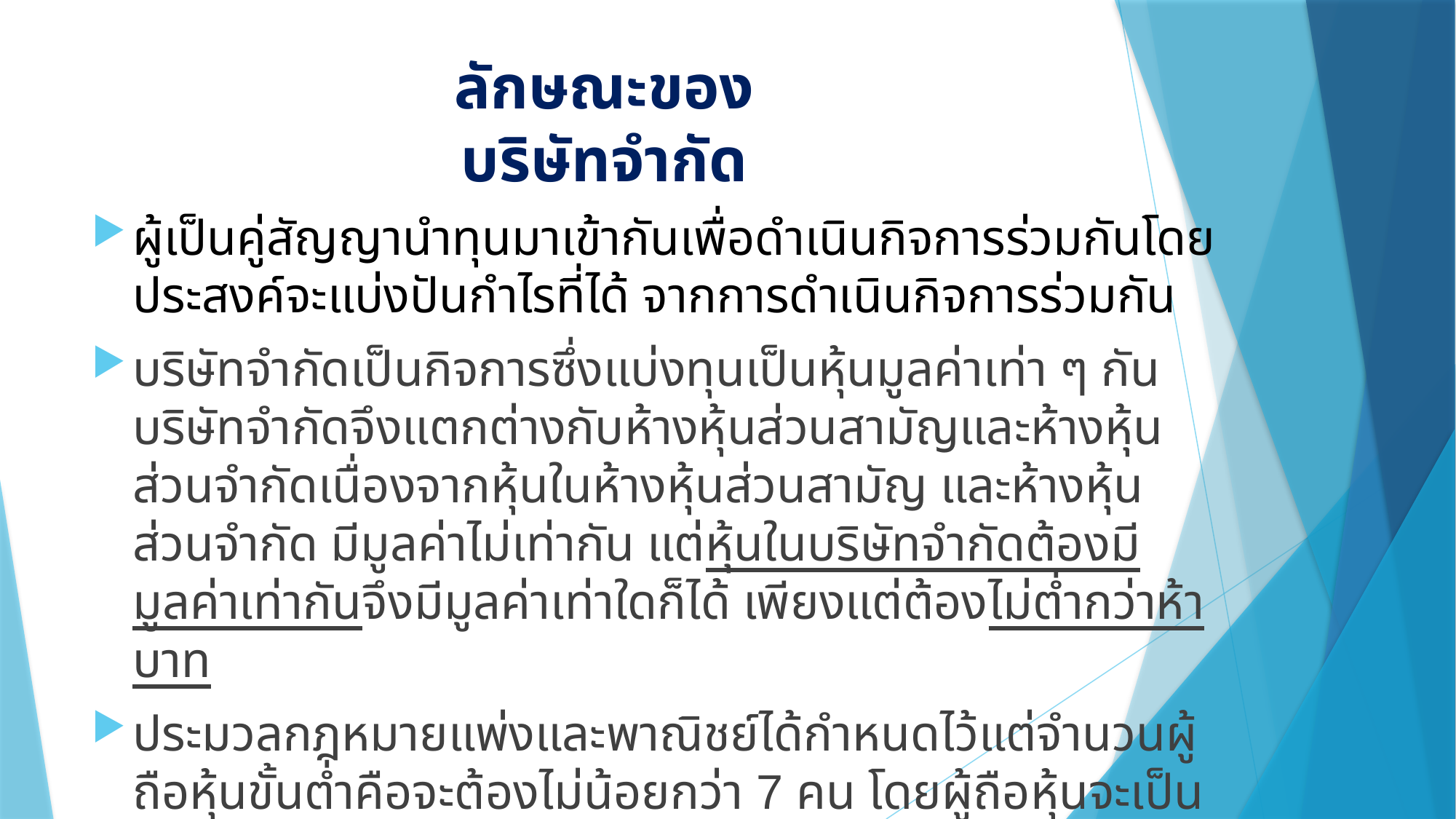

# ลักษณะของ บริษัทจำกัด
ผู้เป็นคู่สัญญานำทุนมาเข้ากันเพื่อดำเนินกิจการร่วมกันโดยประสงค์จะแบ่งปันกำไรที่ได้ จากการดำเนินกิจการร่วมกัน
บริษัทจำกัดเป็นกิจการซึ่งแบ่งทุนเป็นหุ้นมูลค่าเท่า ๆ กัน บริษัทจำกัดจึงแตกต่างกับห้างหุ้นส่วนสามัญและห้างหุ้นส่วนจำกัดเนื่องจากหุ้นในห้างหุ้นส่วนสามัญ และห้างหุ้นส่วนจำกัด มีมูลค่าไม่เท่ากัน แต่หุ้นในบริษัทจำกัดต้องมีมูลค่าเท่ากันจึงมีมูลค่าเท่าใดก็ได้ เพียงแต่ต้องไม่ต่ำกว่าห้าบาท
ประมวลกฎหมายแพ่งและพาณิชย์ได้กำหนดไว้แต่จำนวนผู้ถือหุ้นขั้นต่ำคือจะต้องไม่น้อยกว่า 7 คน โดยผู้ถือหุ้นจะเป็นบุคคลธรรมดา หรือนิติบุคคลก็ได้